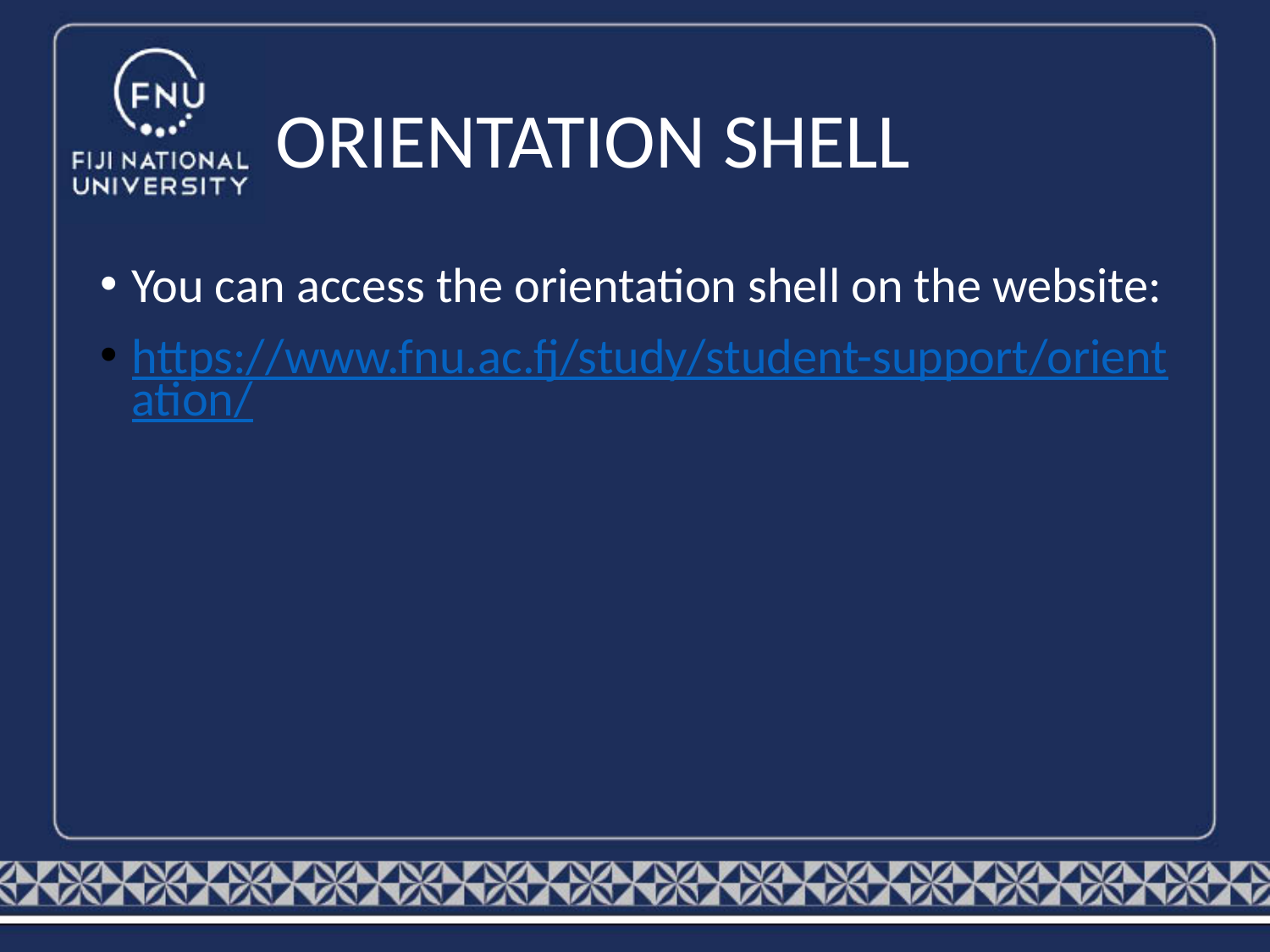

# ORIENTATION SHELL
You can access the orientation shell on the website:
https://www.fnu.ac.fj/study/student-support/orientation/